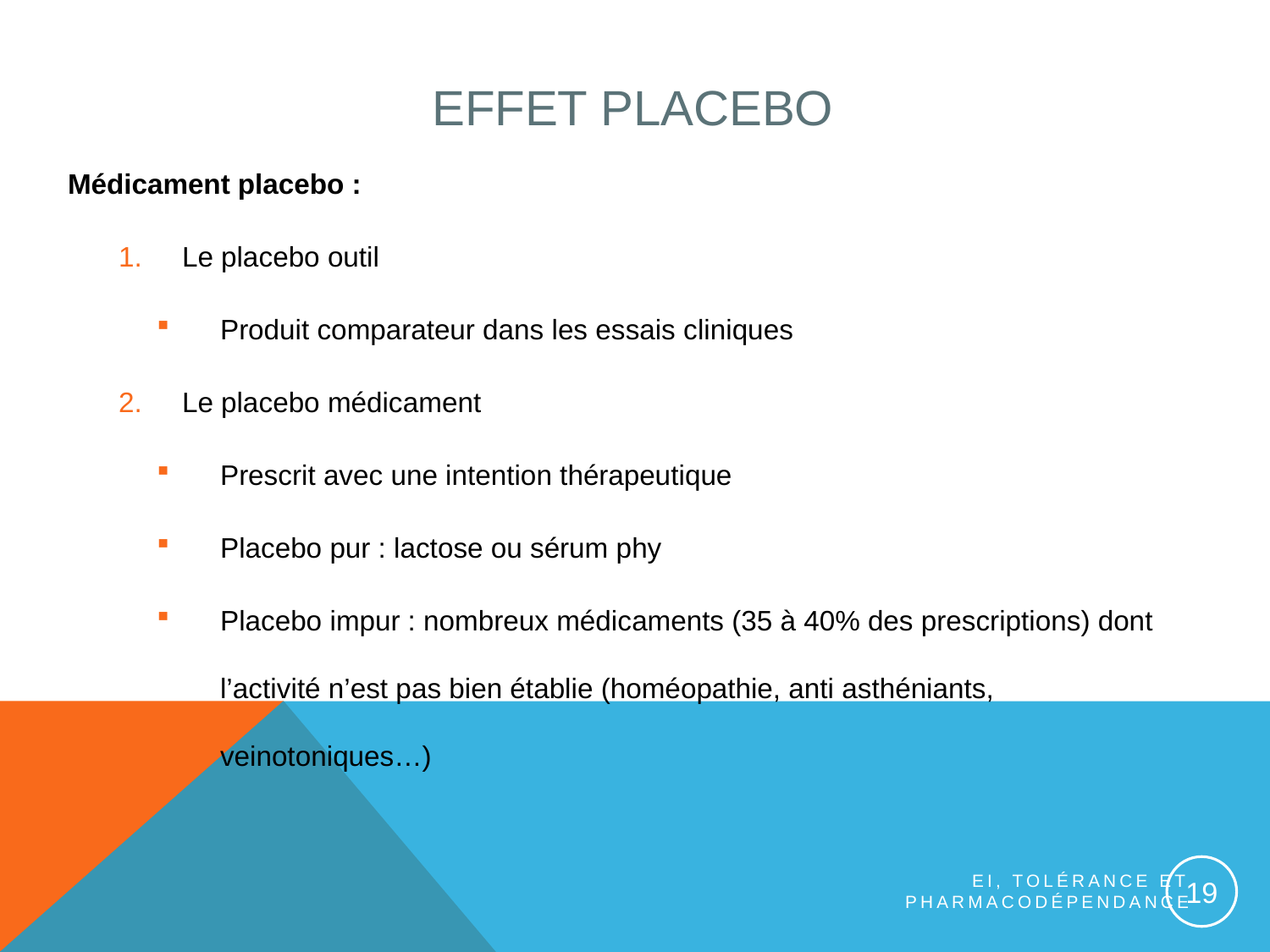

# EFFET PLACEBO
Médicament placebo :
Le placebo outil
Produit comparateur dans les essais cliniques
Le placebo médicament
Prescrit avec une intention thérapeutique
Placebo pur : lactose ou sérum phy
Placebo impur : nombreux médicaments (35 à 40% des prescriptions) dont l’activité n’est pas bien établie (homéopathie, anti asthéniants, veinotoniques…)
19
EI, tolérance et pharmacodépendance